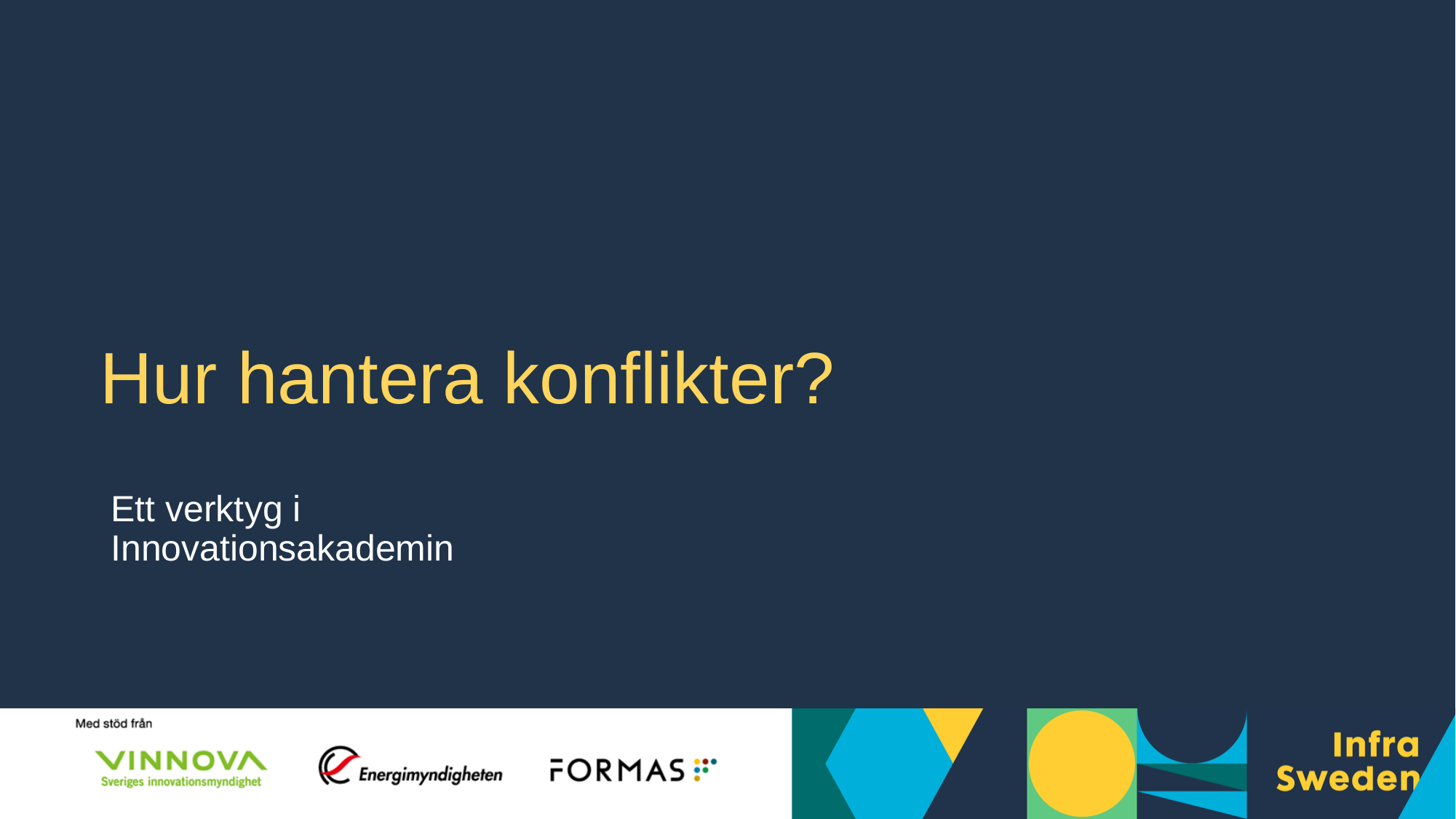

# Hur hantera konflikter?

Ett verktyg i Innovationsakademin